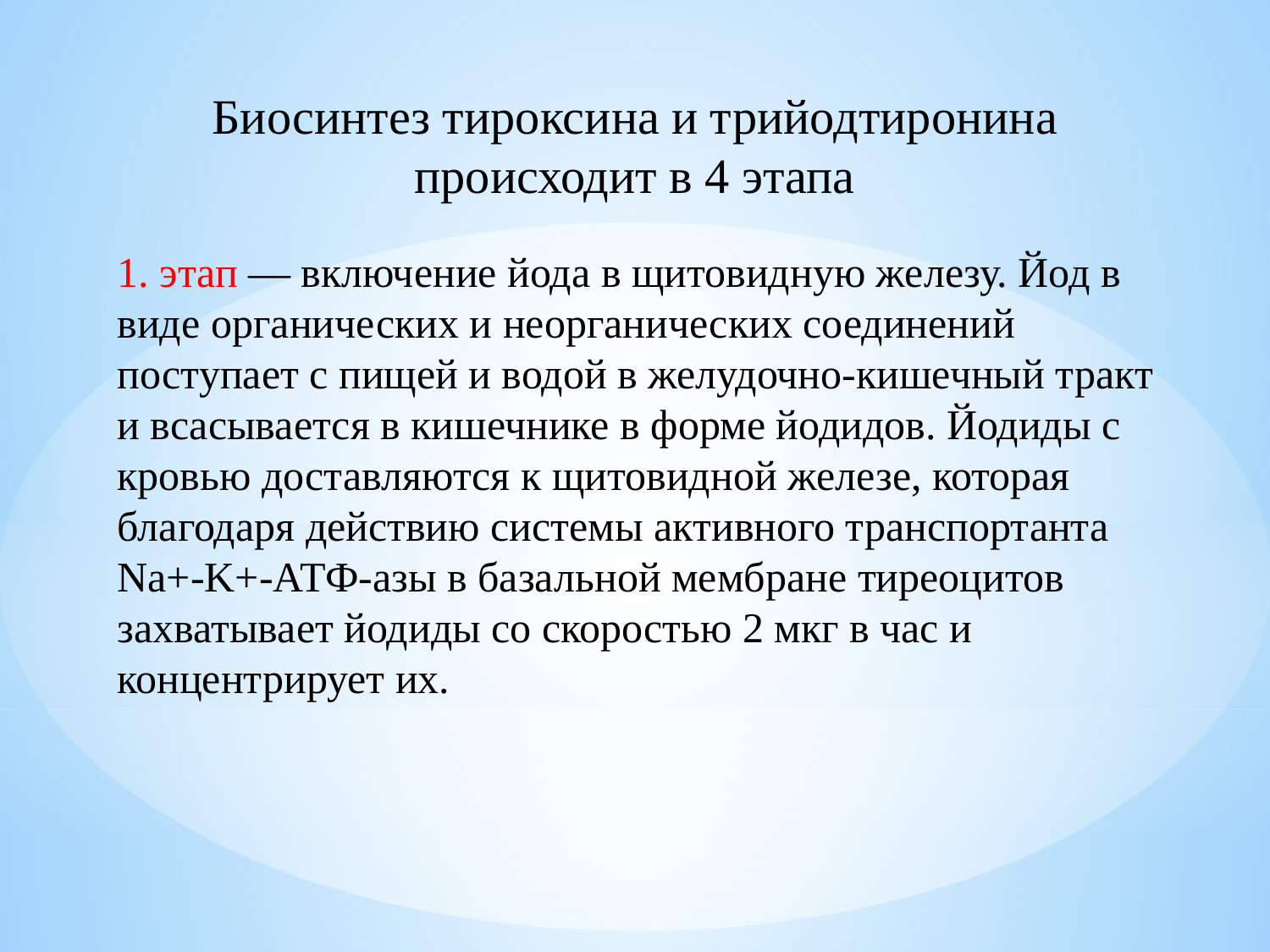

Биосинтез тироксина и трийодтиронина происходит в 4 этапа
1. этап — включение йода в щитовидную железу. Йод в виде органических и неорганических соединений поступает с пищей и водой в желудочно-кишечный тракт и всасывается в кишечнике в форме йодидов. Йодиды с кровью доставляются к щитовидной железе, которая благодаря действию системы активного транспортанта Na+-K+-АТФ-азы в базальной мембране тиреоцитов захватывает йодиды со скоростью 2 мкг в час и концентрирует их.